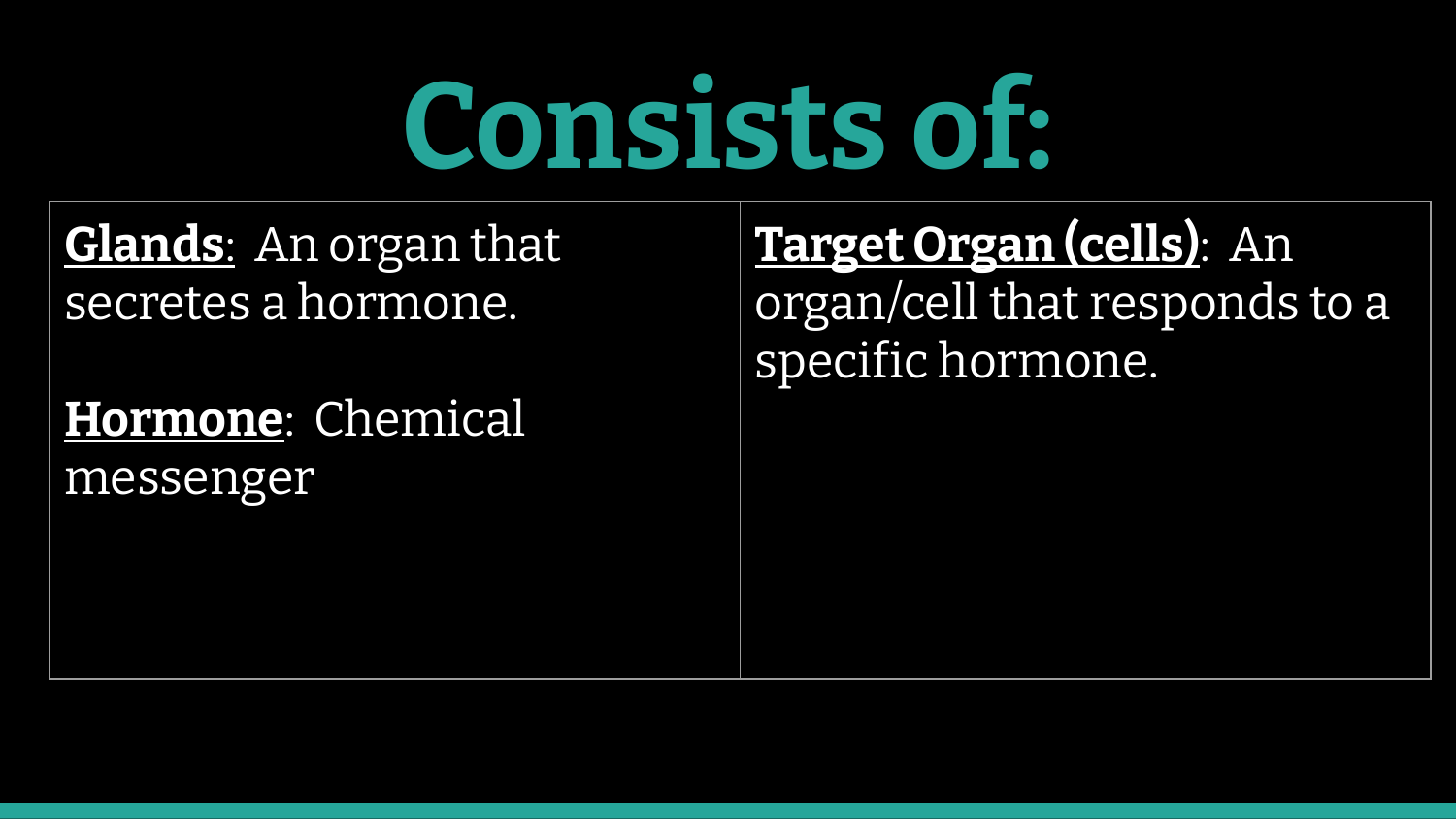

# Consists of:
| Glands: An organ that secretes a hormone. Hormone: Chemical messenger | Target Organ (cells): An organ/cell that responds to a specific hormone. |
| --- | --- |